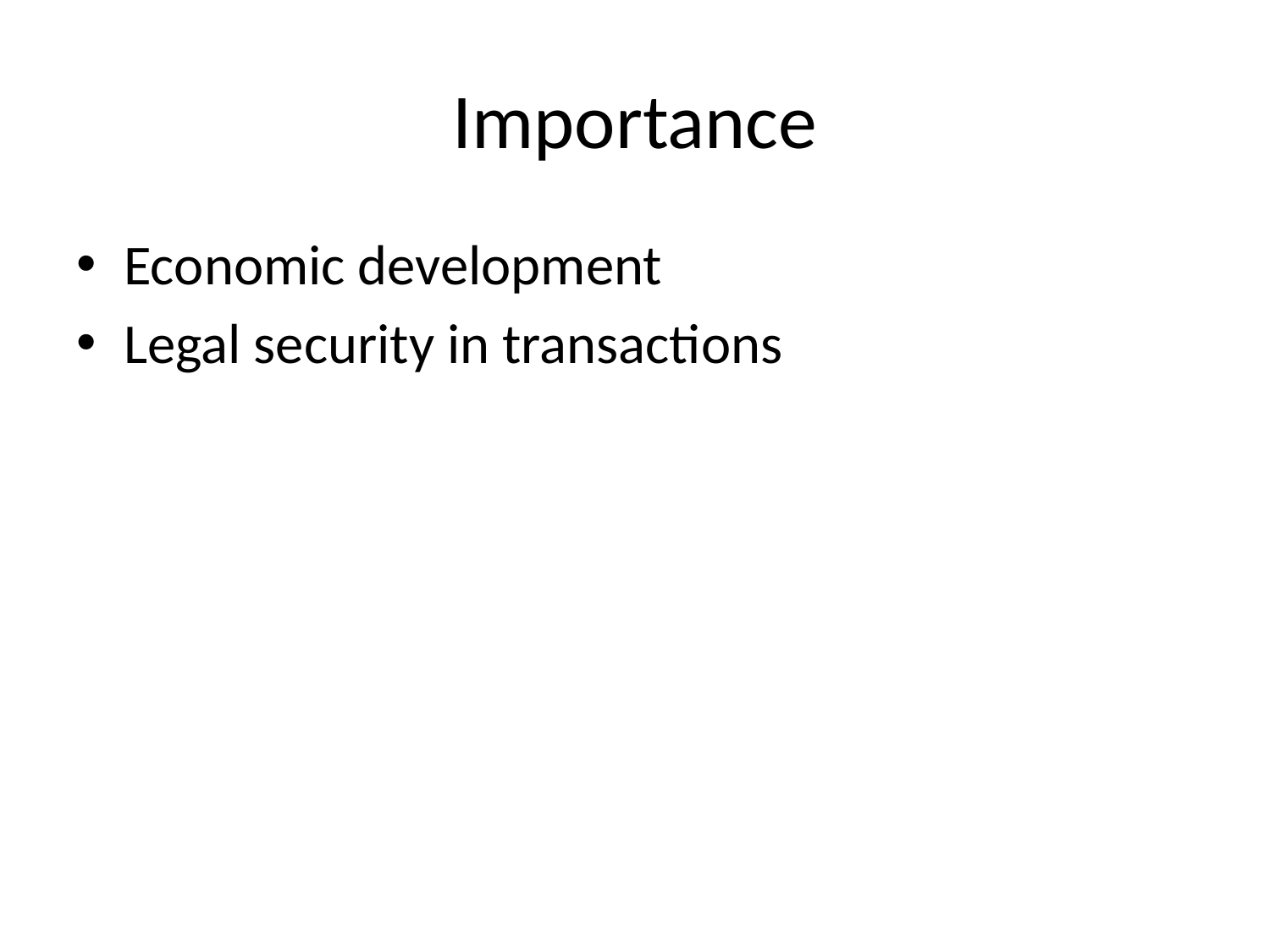

# Importance
Economic development
Legal security in transactions